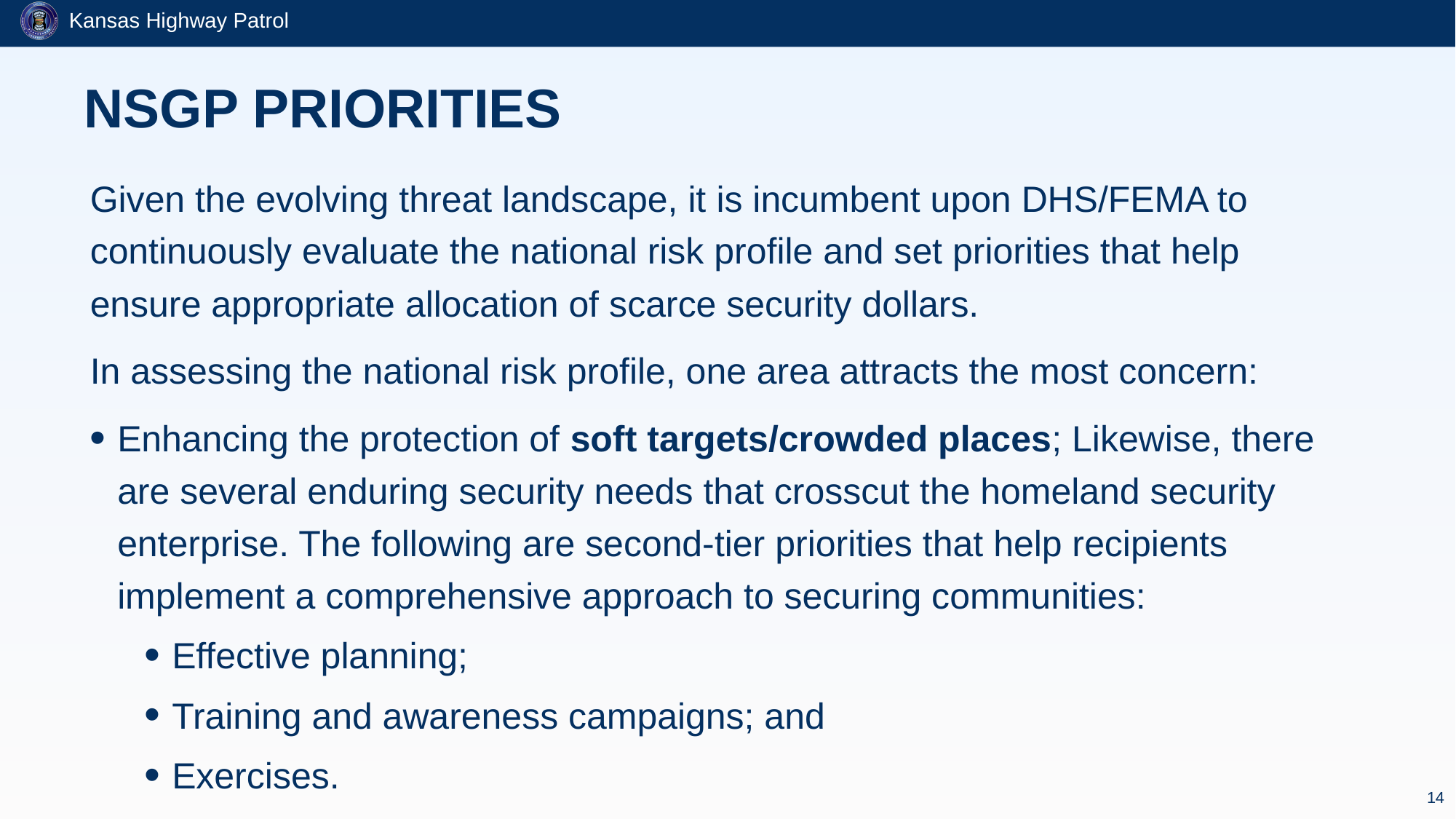

# NSGP Priorities
Given the evolving threat landscape, it is incumbent upon DHS/FEMA to continuously evaluate the national risk profile and set priorities that help ensure appropriate allocation of scarce security dollars.
In assessing the national risk profile, one area attracts the most concern:
Enhancing the protection of soft targets/crowded places; Likewise, there are several enduring security needs that crosscut the homeland security enterprise. The following are second-tier priorities that help recipients implement a comprehensive approach to securing communities:
Effective planning;
Training and awareness campaigns; and
Exercises.
14